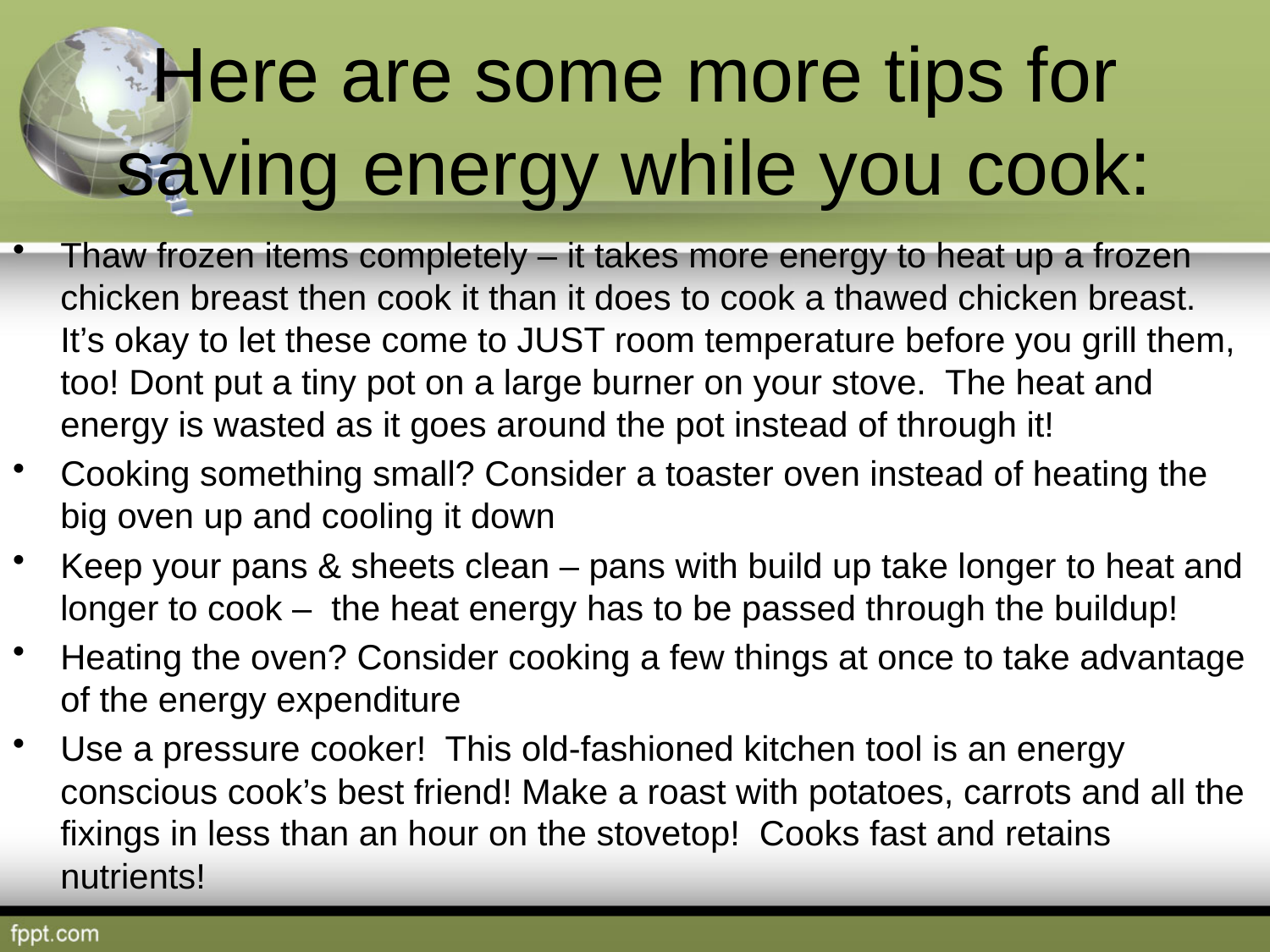

# Here are some more tips for saving energy while you cook:
Thaw frozen items completely – it takes more energy to heat up a frozen chicken breast then cook it than it does to cook a thawed chicken breast.  It’s okay to let these come to JUST room temperature before you grill them, too! Dont put a tiny pot on a large burner on your stove.  The heat and energy is wasted as it goes around the pot instead of through it!
Cooking something small? Consider a toaster oven instead of heating the big oven up and cooling it down
Keep your pans & sheets clean – pans with build up take longer to heat and longer to cook –  the heat energy has to be passed through the buildup!
Heating the oven? Consider cooking a few things at once to take advantage of the energy expenditure
Use a pressure cooker!  This old-fashioned kitchen tool is an energy conscious cook’s best friend! Make a roast with potatoes, carrots and all the fixings in less than an hour on the stovetop!  Cooks fast and retains nutrients!